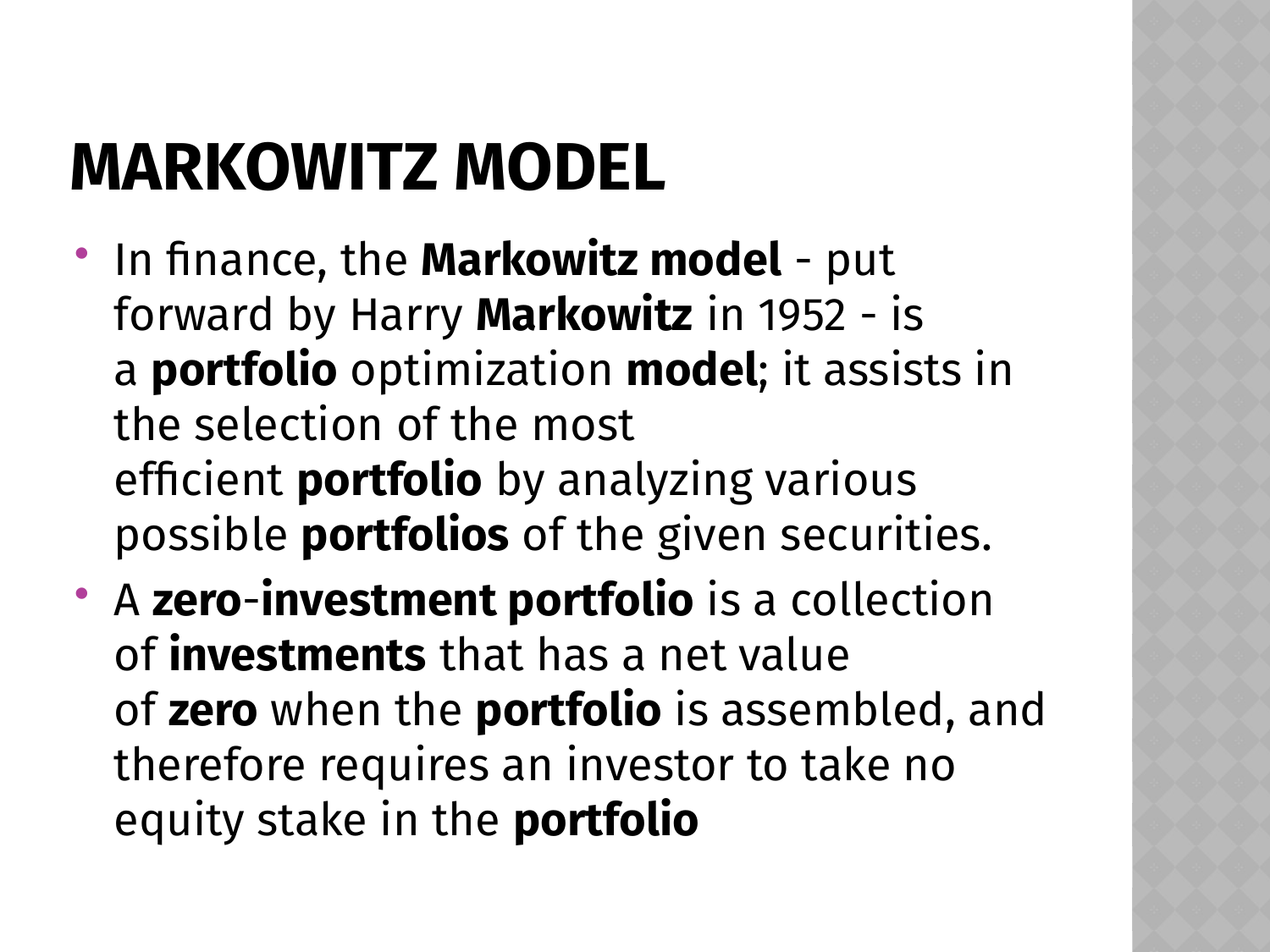

# Markowitz model
In finance, the Markowitz model - put forward by Harry Markowitz in 1952 - is a portfolio optimization model; it assists in the selection of the most efficient portfolio by analyzing various possible portfolios of the given securities.
A zero-investment portfolio is a collection of investments that has a net value of zero when the portfolio is assembled, and therefore requires an investor to take no equity stake in the portfolio